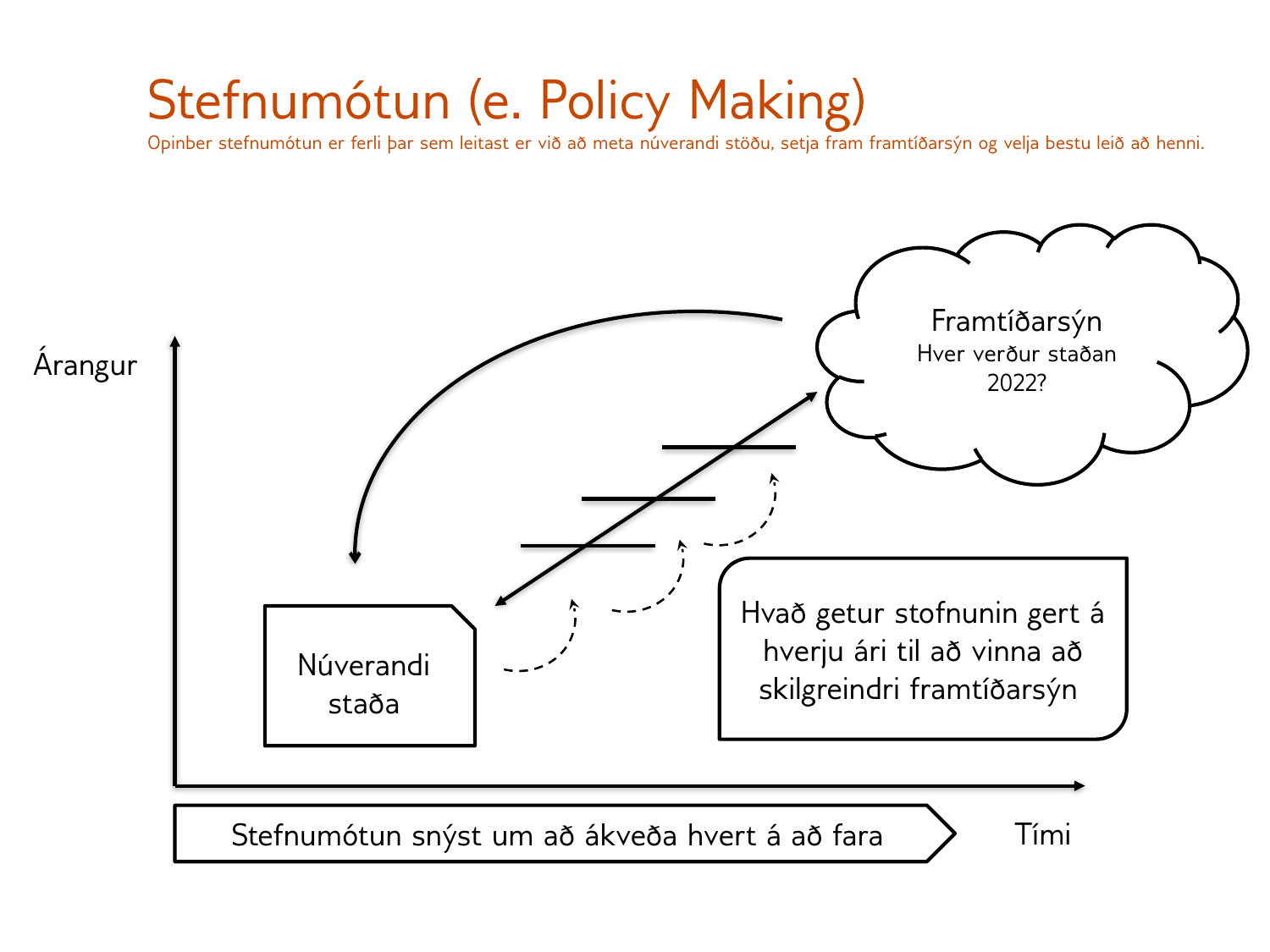

Stefnumótun (e. Policy Making)
Opinber stefnumótun er ferli þar sem leitast er við að meta núverandi stöðu, setja fram framtíðarsýn og velja bestu leið að henni.
Framtíðarsýn
Hver verður staðan 2022?

Árangur

Hvað getur stofnunin gert á hverju ári til að vinna að skilgreindri framtíðarsýn

Núverandi staða
Stefnumótun snýst um að ákveða hvert á að fara
Tími